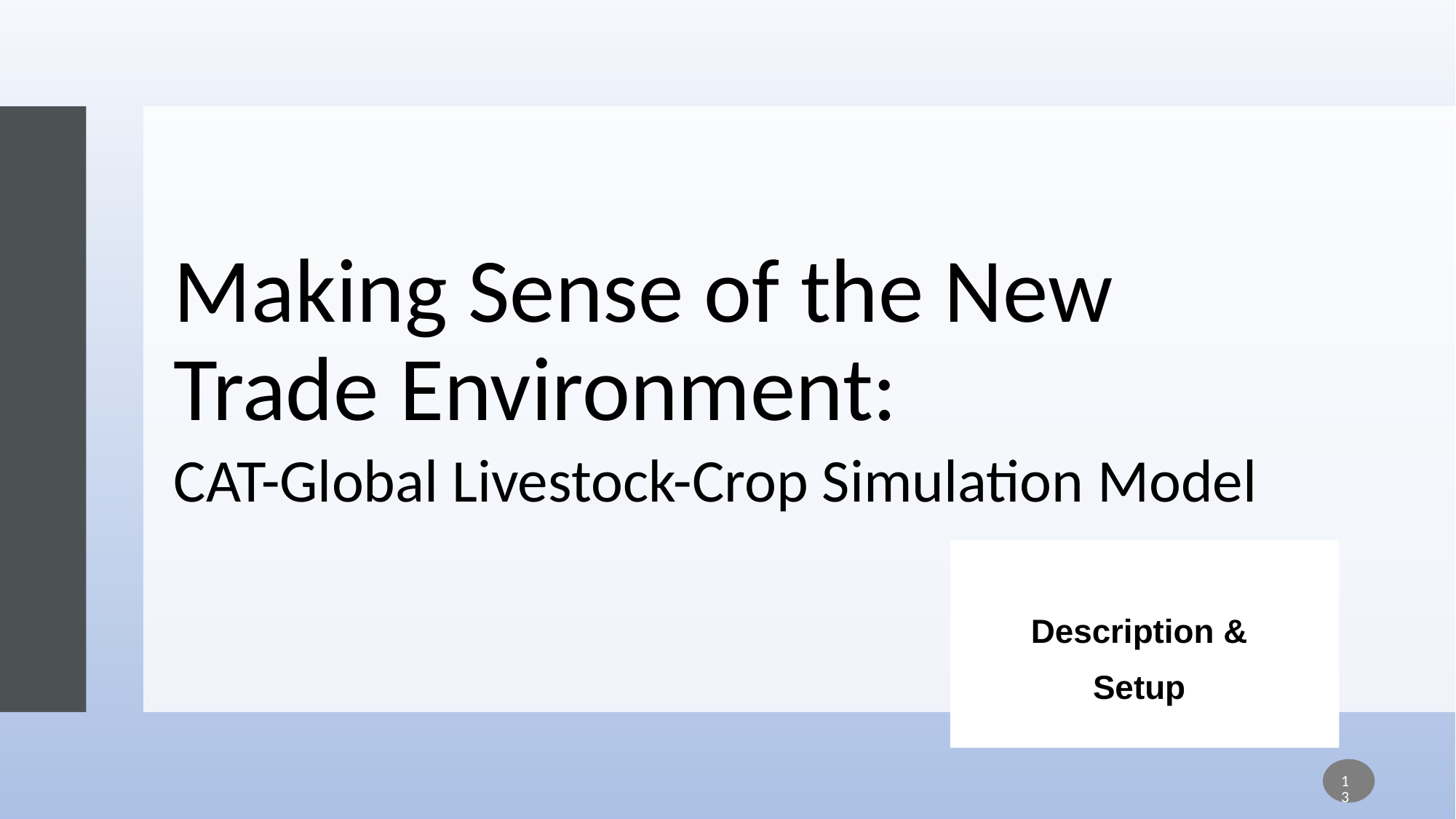

Making Sense of the New Trade Environment:
CAT-Global Livestock-Crop Simulation Model
Description & Setup
13